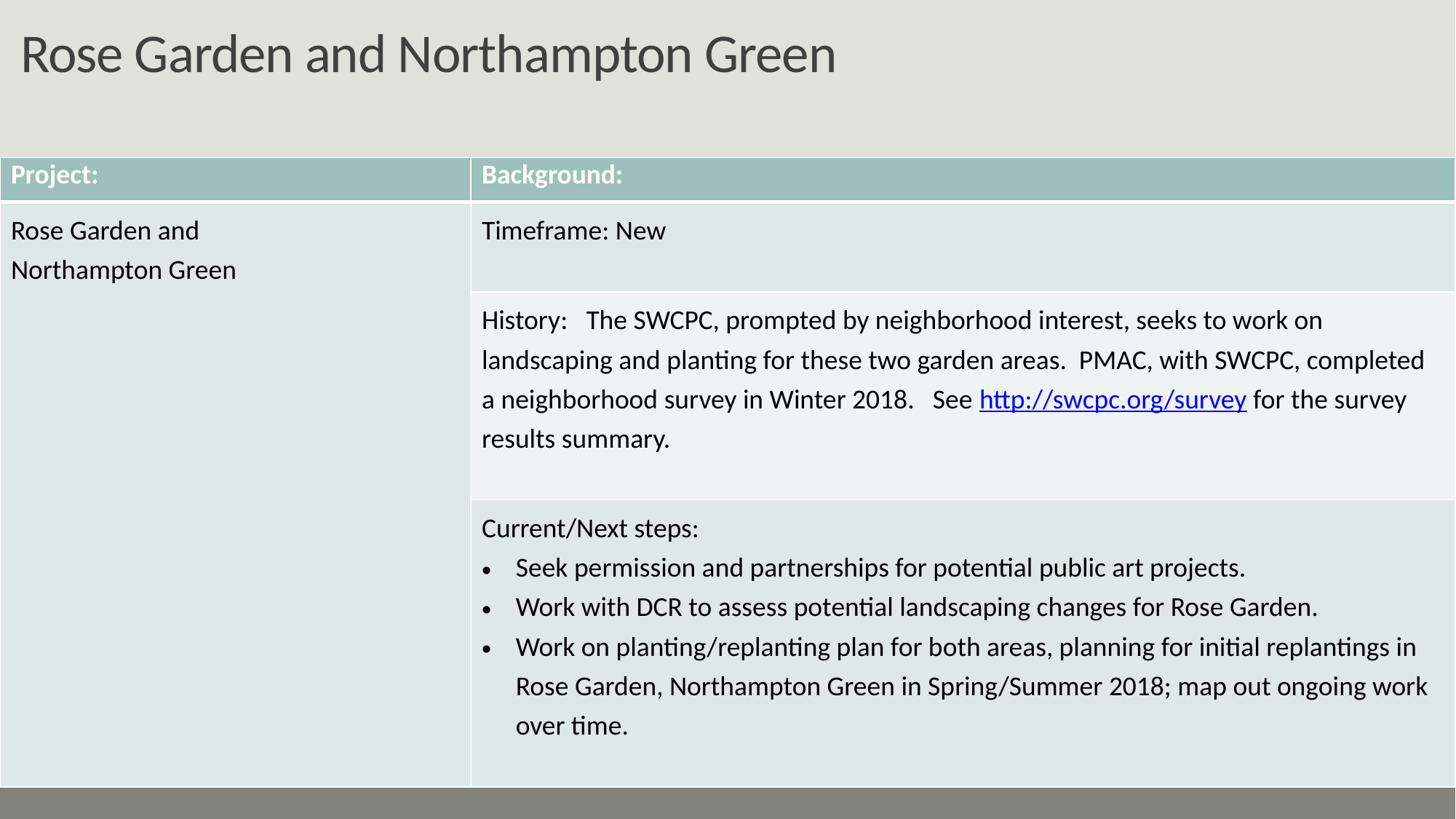

# Rose Garden and Northampton Green
| Project: | Background: |
| --- | --- |
| Rose Garden and Northampton Green | Timeframe: New |
|  | History: The SWCPC, prompted by neighborhood interest, seeks to work on landscaping and planting for these two garden areas. PMAC, with SWCPC, completed a neighborhood survey in Winter 2018. See http://swcpc.org/survey for the survey results summary. |
|  | Current/Next steps: Seek permission and partnerships for potential public art projects. Work with DCR to assess potential landscaping changes for Rose Garden. Work on planting/replanting plan for both areas, planning for initial replantings in Rose Garden, Northampton Green in Spring/Summer 2018; map out ongoing work over time. |